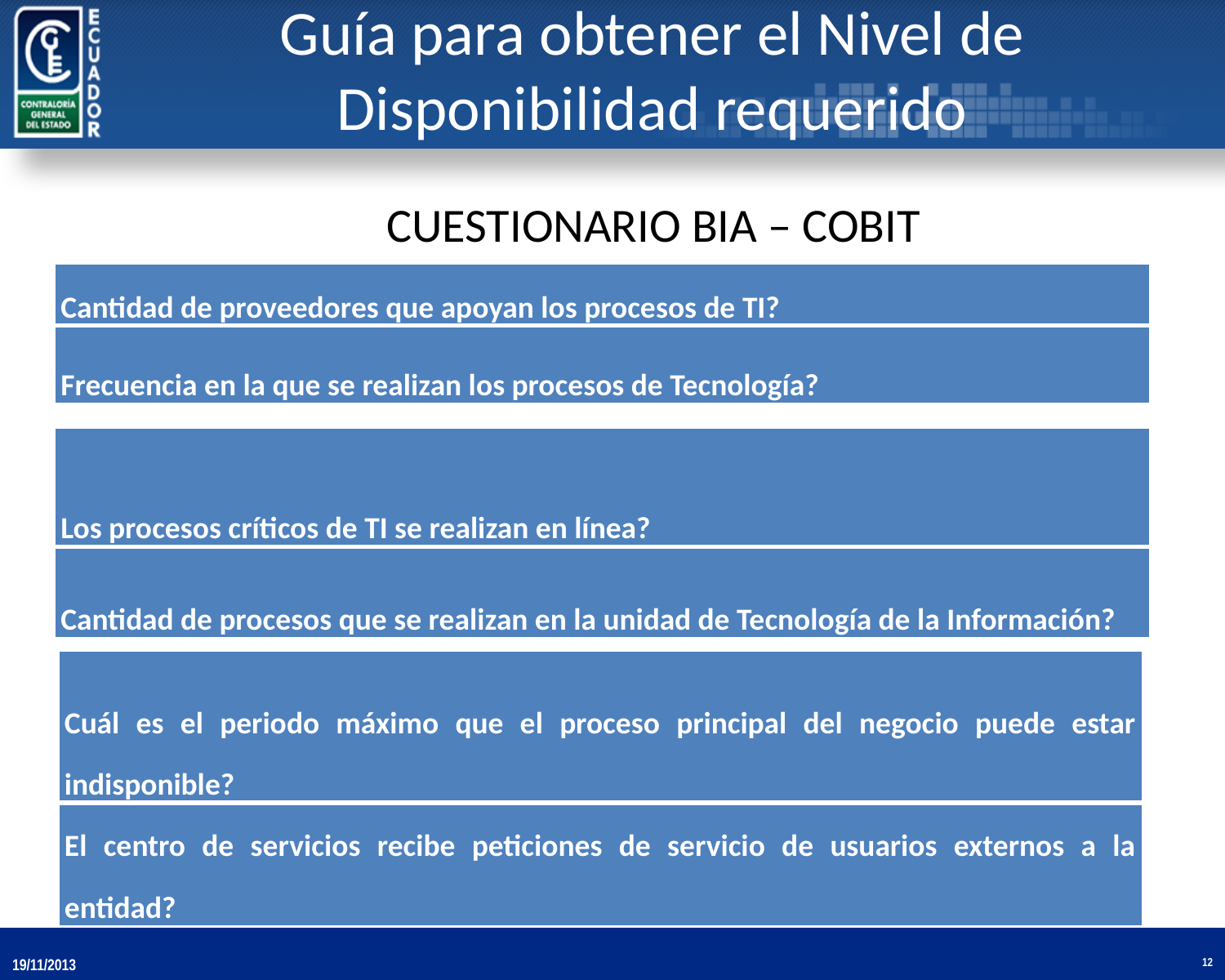

# Guía para obtener el Nivel de Disponibilidad requerido
CUESTIONARIO BIA – COBIT

| Cantidad de proveedores que apoyan los procesos de TI? |
| --- |
| Frecuencia en la que se realizan los procesos de Tecnología? |
| Los procesos críticos de TI se realizan en línea? |
| --- |
| Cantidad de procesos que se realizan en la unidad de Tecnología de la Información? |
| Cuál es el periodo máximo que el proceso principal del negocio puede estar indisponible? |
| --- |
| El centro de servicios recibe peticiones de servicio de usuarios externos a la entidad? |
19/11/2013
12